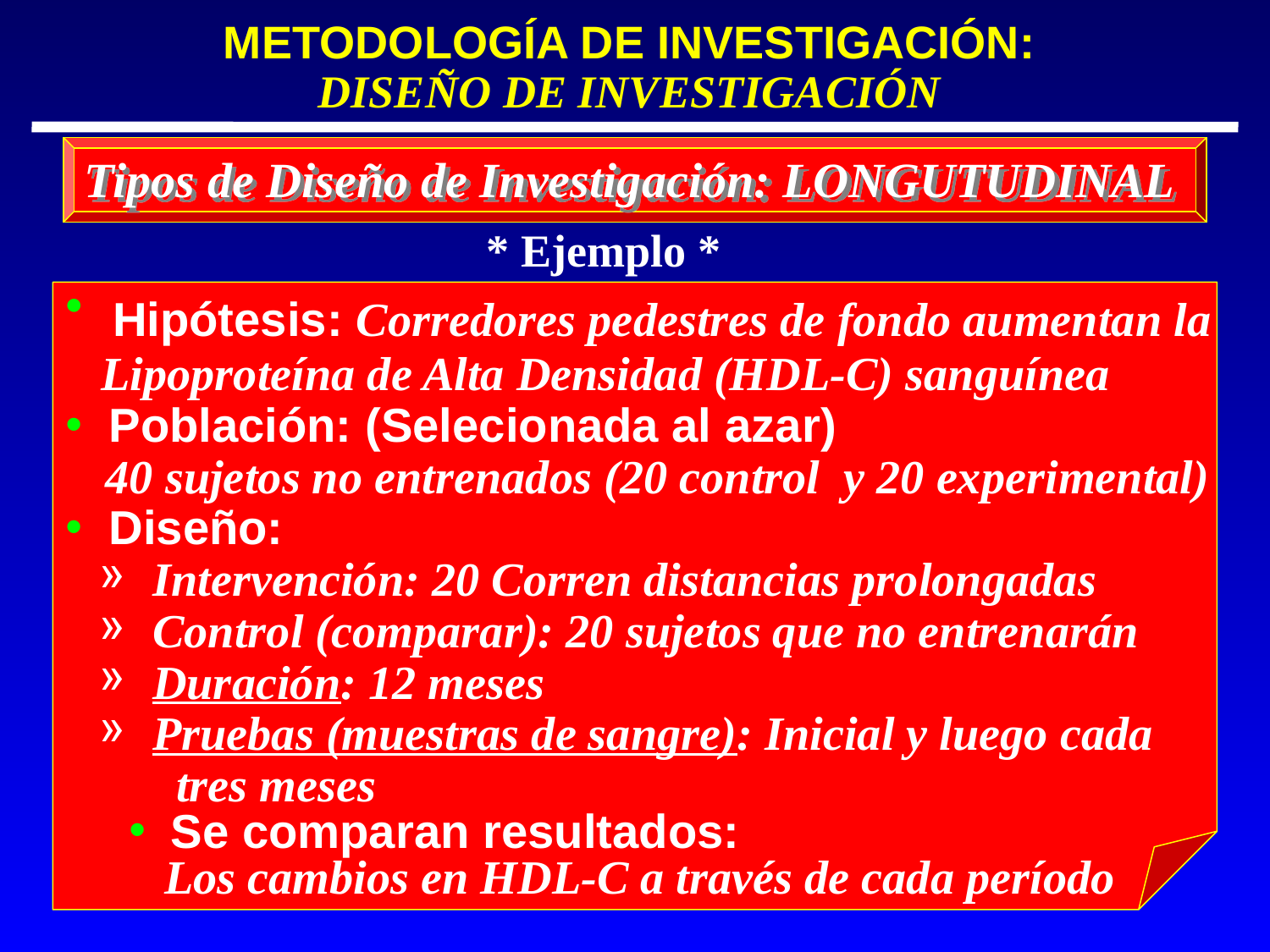

METODOLOGÍA DE INVESTIGACIÓN:
DISEÑO DE INVESTIGACIÓN

Tipos de Diseño de Investigación: LONGUTUDINAL
 * Ejemplo *
 Hipótesis: Corredores pedestres de fondo aumentan la
   Lipoproteína de Alta Densidad (HDL-C) sanguínea
 Población: (Selecionada al azar)
   40 sujetos no entrenados (20 control  y 20 experimental)
 Diseño:
  Intervención: 20 Corren distancias prolongadas
  Control (comparar): 20 sujetos que no entrenarán
  Duración: 12 meses
  Pruebas (muestras de sangre): Inicial y luego cada
    tres meses
 Se comparan resultados:
   Los cambios en HDL-C a través de cada período